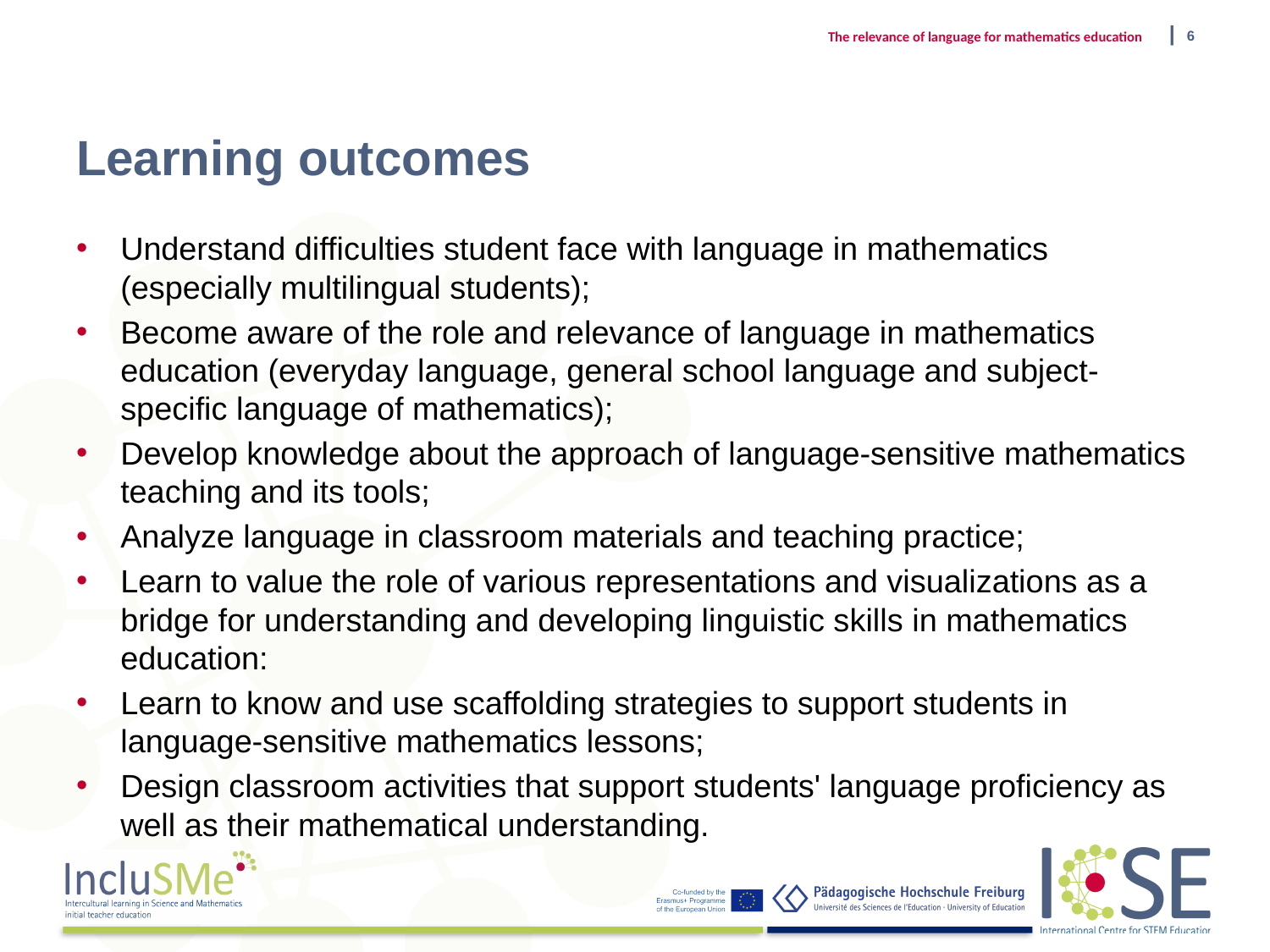

|  6
The relevance of language for mathematics education
# Learning outcomes
Understand difficulties student face with language in mathematics (especially multilingual students);
Become aware of the role and relevance of language in mathematics education (everyday language, general school language and subject-specific language of mathematics);
Develop knowledge about the approach of language-sensitive mathematics teaching and its tools;
Analyze language in classroom materials and teaching practice;
Learn to value the role of various representations and visualizations as a bridge for understanding and developing linguistic skills in mathematics education:
Learn to know and use scaffolding strategies to support students in language-sensitive mathematics lessons;
Design classroom activities that support students' language proficiency as well as their mathematical understanding.